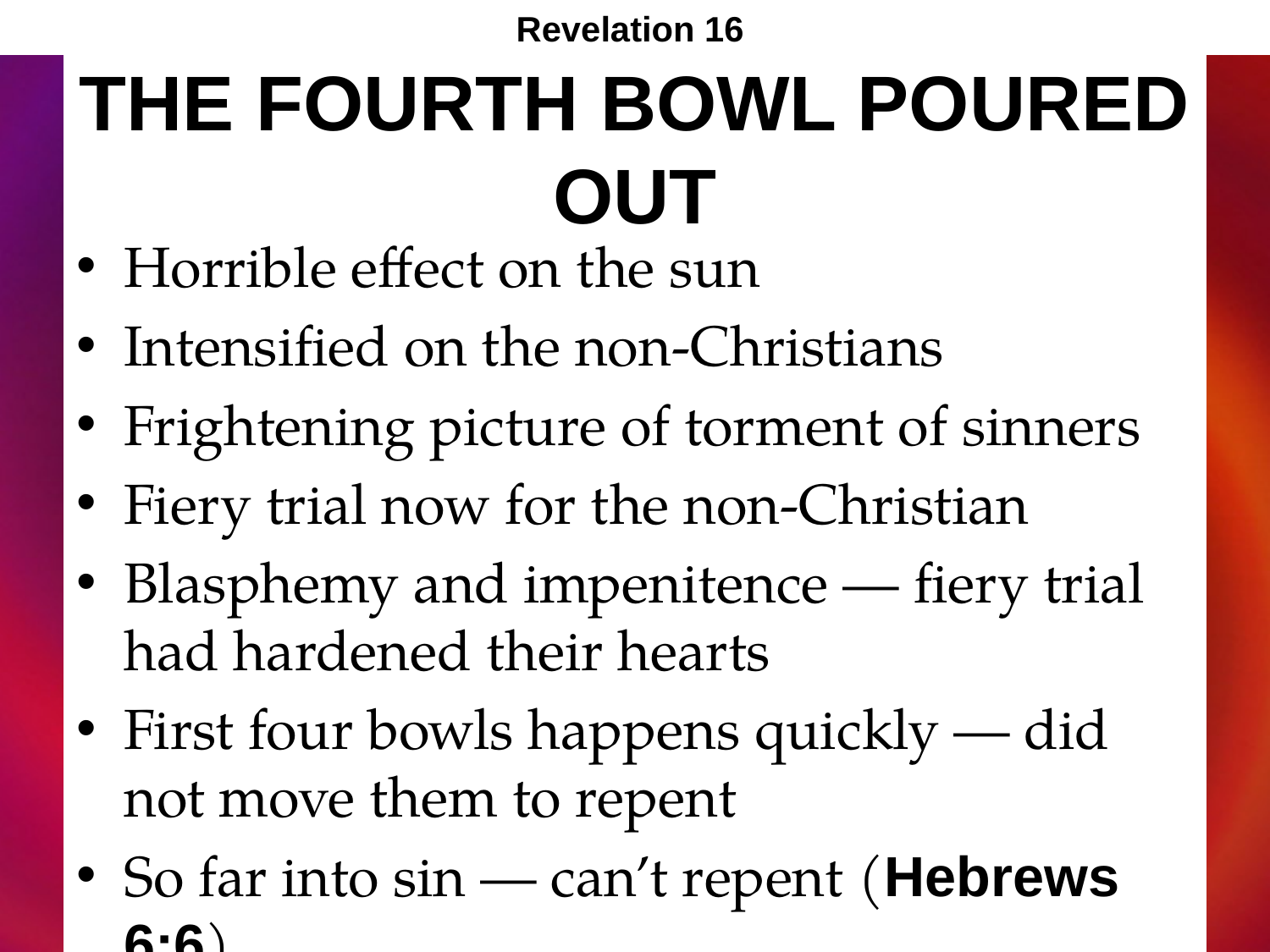

Revelation 16
# The Fourth Bowl Poured out
Horrible effect on the sun
Intensified on the non-Christians
Frightening picture of torment of sinners
Fiery trial now for the non-Christian
Blasphemy and impenitence — fiery trial had hardened their hearts
First four bowls happens quickly — did not move them to repent
So far into sin — can’t repent (Hebrews 6:6)